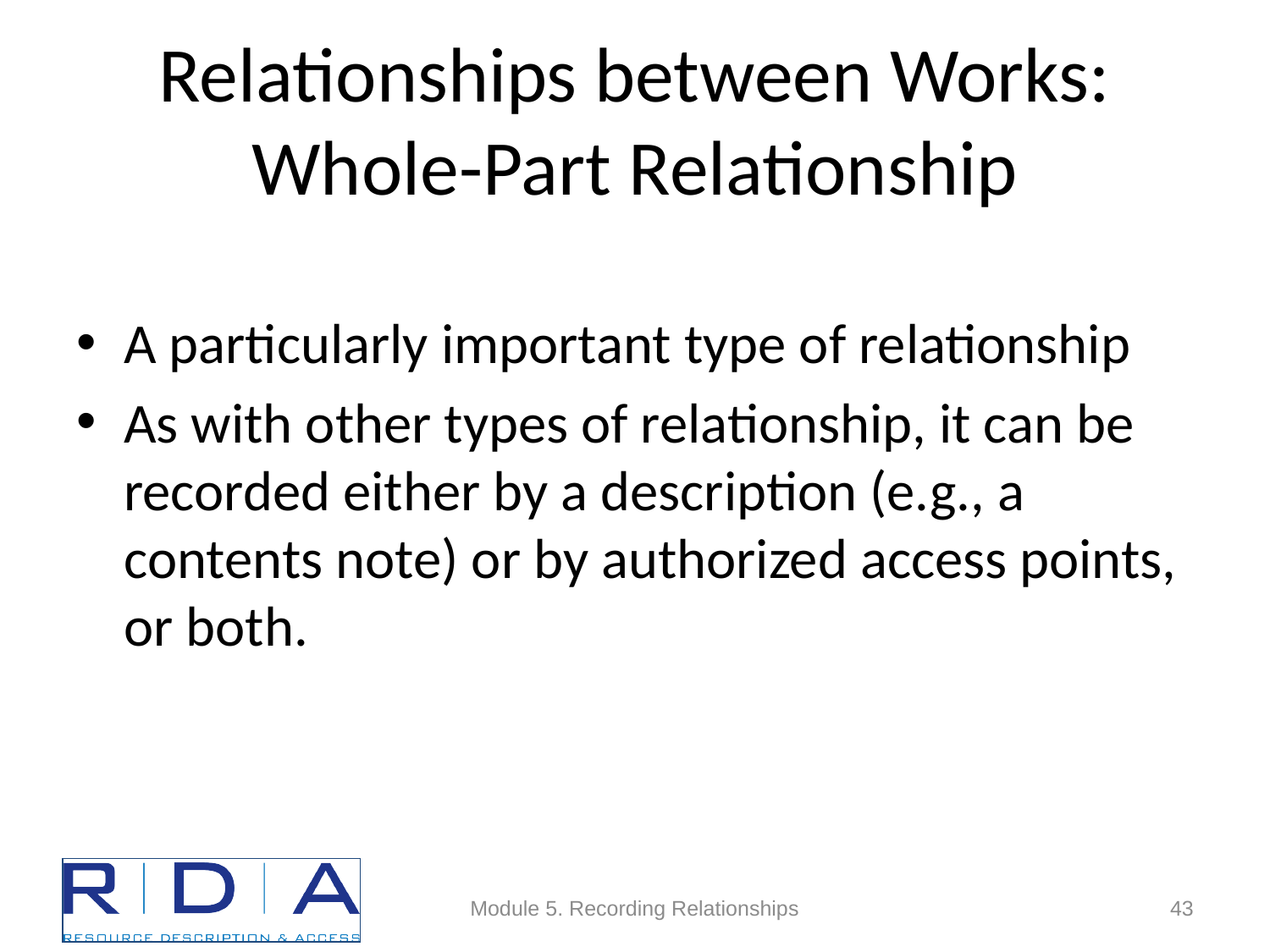

# Relationships between Works: Whole-Part Relationship

A particularly important type of relationship
As with other types of relationship, it can be recorded either by a description (e.g., a contents note) or by authorized access points, or both.
Module 5. Recording Relationships
43